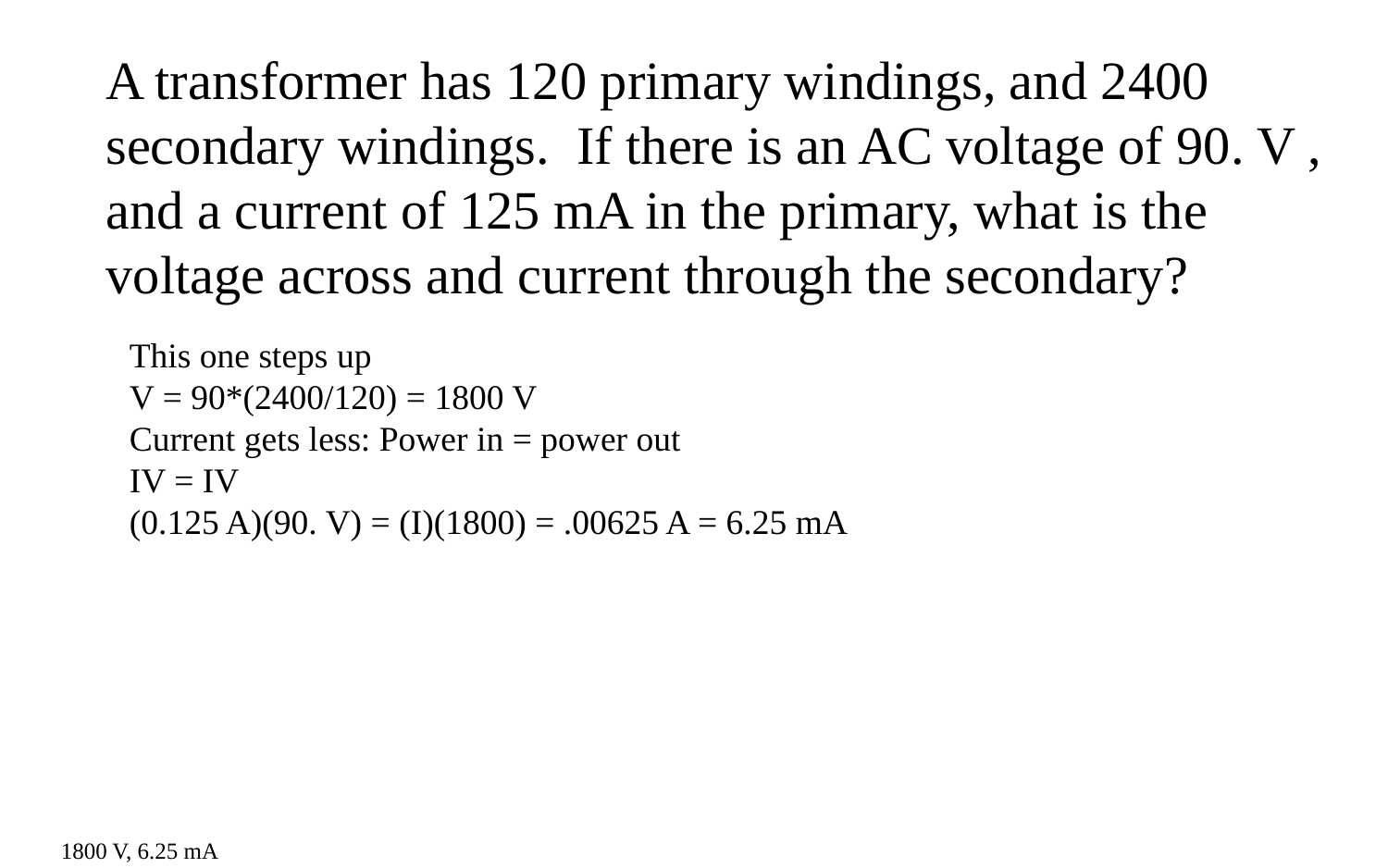

A transformer has 120 primary windings, and 2400 secondary windings.  If there is an AC voltage of 90. V , and a current of 125 mA in the primary, what is the voltage across and current through the secondary?
Solution
This one steps up
V = 90*(2400/120) = 1800 V
Current gets less: Power in = power out
IV = IV
(0.125 A)(90. V) = (I)(1800) = .00625 A = 6.25 mA
1800 V, 6.25 mA